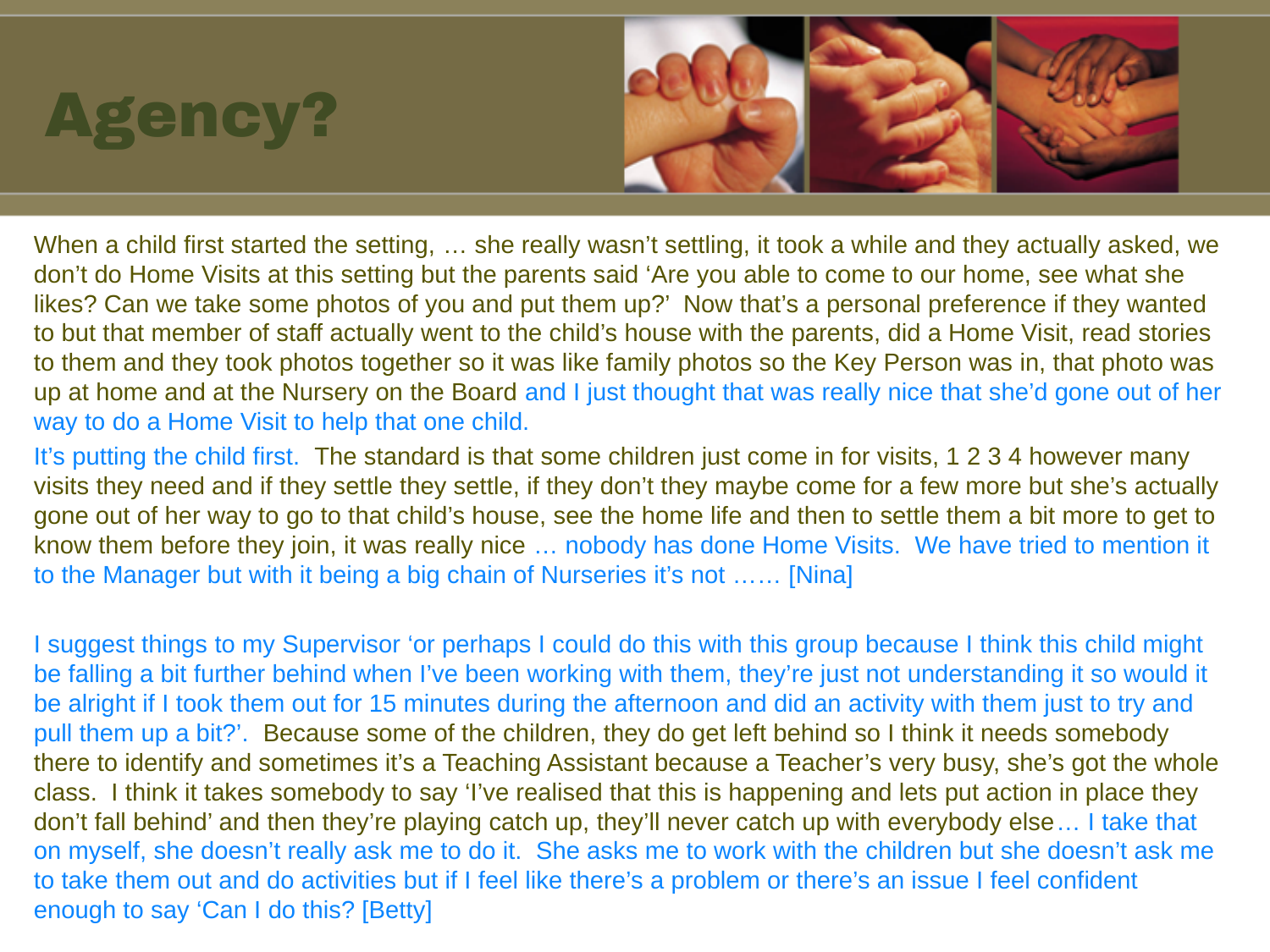

# Agency?
When a child first started the setting, … she really wasn’t settling, it took a while and they actually asked, we don’t do Home Visits at this setting but the parents said ‘Are you able to come to our home, see what she likes? Can we take some photos of you and put them up?’  Now that’s a personal preference if they wanted to but that member of staff actually went to the child’s house with the parents, did a Home Visit, read stories to them and they took photos together so it was like family photos so the Key Person was in, that photo was up at home and at the Nursery on the Board and I just thought that was really nice that she’d gone out of her way to do a Home Visit to help that one child.
It’s putting the child first.  The standard is that some children just come in for visits, 1 2 3 4 however many visits they need and if they settle they settle, if they don’t they maybe come for a few more but she’s actually gone out of her way to go to that child’s house, see the home life and then to settle them a bit more to get to know them before they join, it was really nice … nobody has done Home Visits.  We have tried to mention it to the Manager but with it being a big chain of Nurseries it’s not …… [Nina]

I suggest things to my Supervisor ‘or perhaps I could do this with this group because I think this child might be falling a bit further behind when I’ve been working with them, they’re just not understanding it so would it be alright if I took them out for 15 minutes during the afternoon and did an activity with them just to try and pull them up a bit?’.  Because some of the children, they do get left behind so I think it needs somebody there to identify and sometimes it’s a Teaching Assistant because a Teacher’s very busy, she’s got the whole class.  I think it takes somebody to say ‘I’ve realised that this is happening and lets put action in place they don’t fall behind’ and then they’re playing catch up, they’ll never catch up with everybody else… I take that on myself, she doesn’t really ask me to do it.  She asks me to work with the children but she doesn’t ask me to take them out and do activities but if I feel like there’s a problem or there’s an issue I feel confident enough to say ‘Can I do this? [Betty]